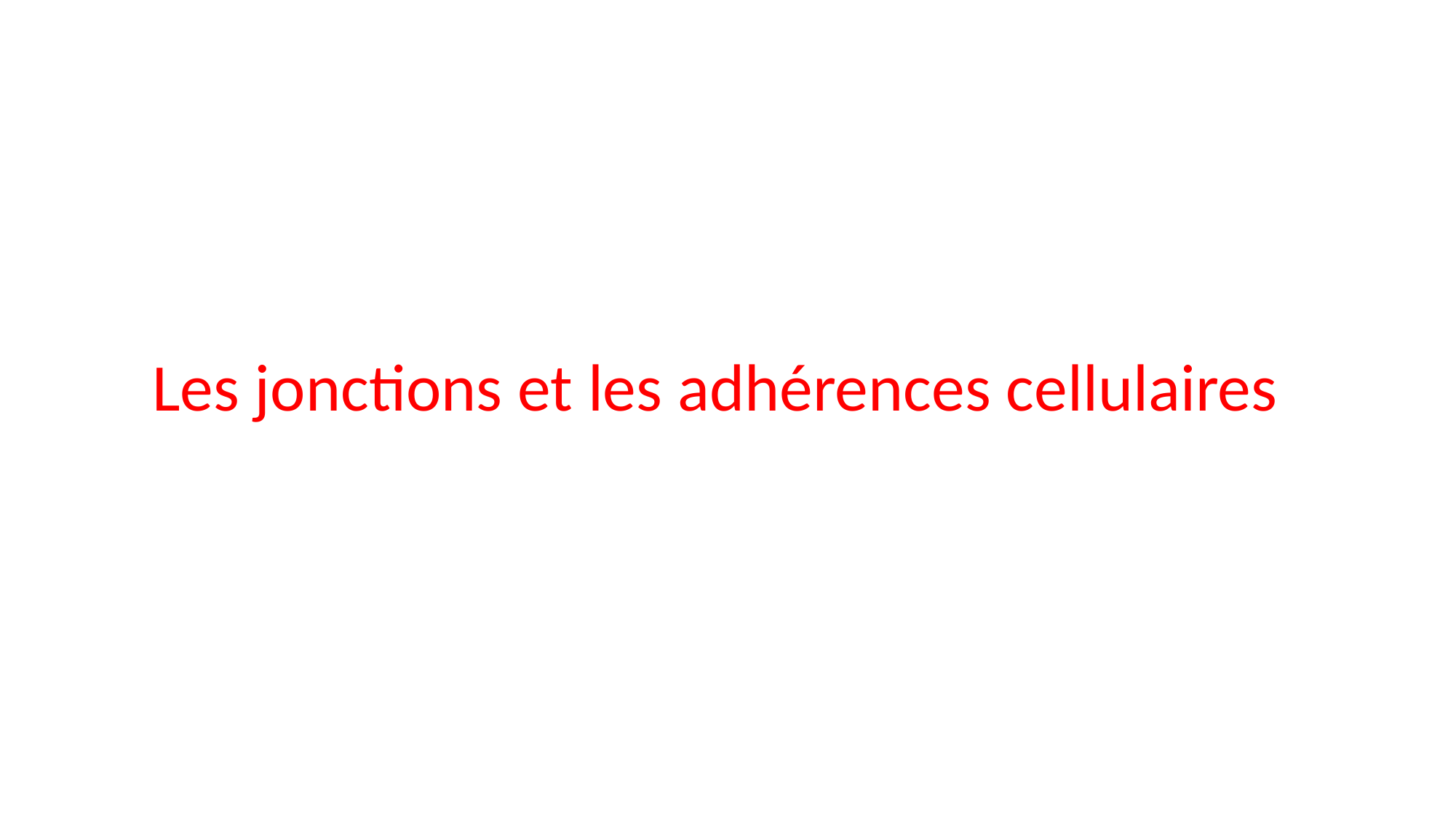

# Les jonctions et les adhérences cellulaires